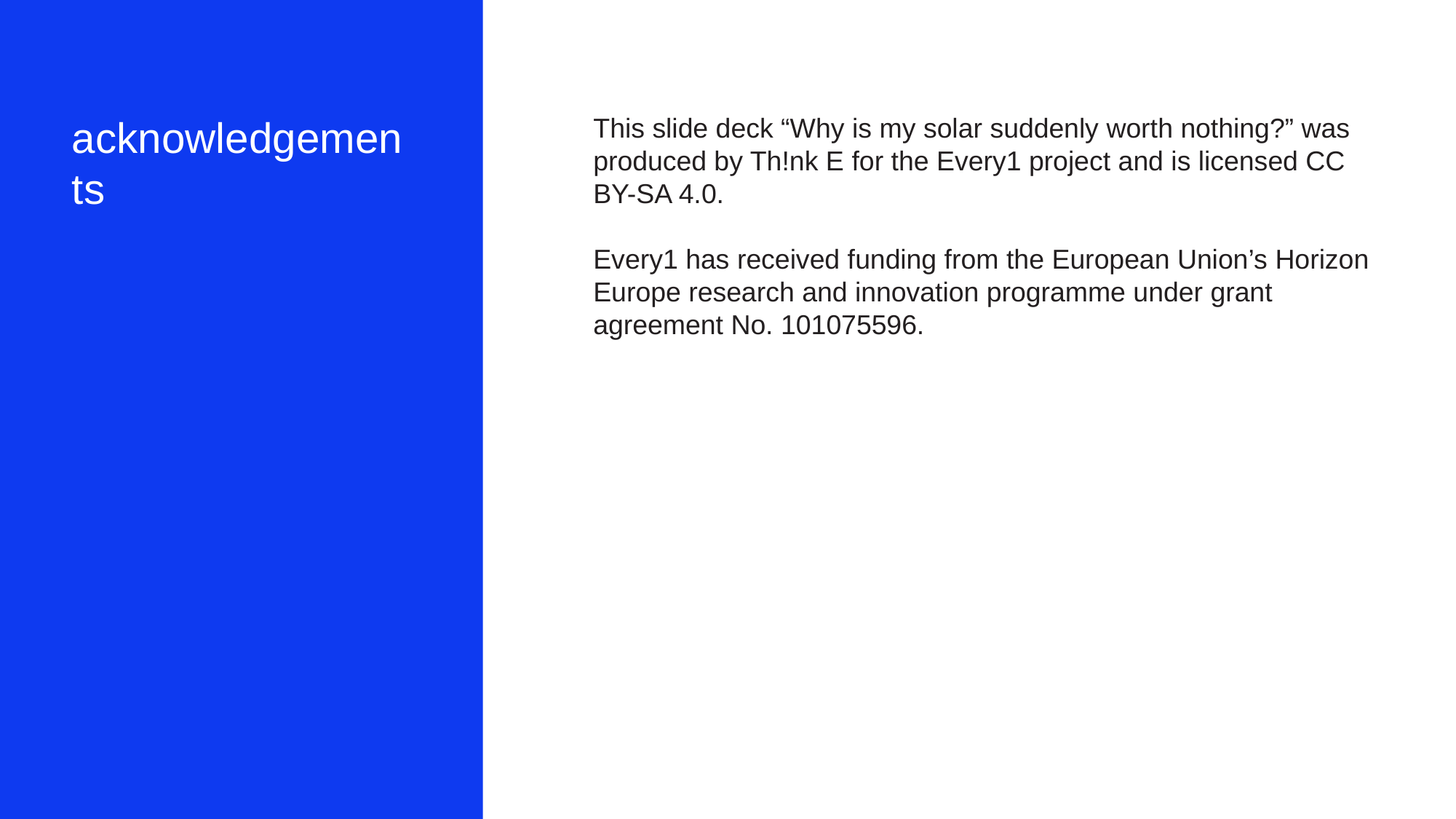

acknowledgements
This slide deck “Why is my solar suddenly worth nothing?” was produced by Th!nk E for the Every1 project and is licensed CC BY-SA 4.0.

Every1 has received funding from the European Union’s Horizon Europe research and innovation programme under grant agreement No. 101075596.